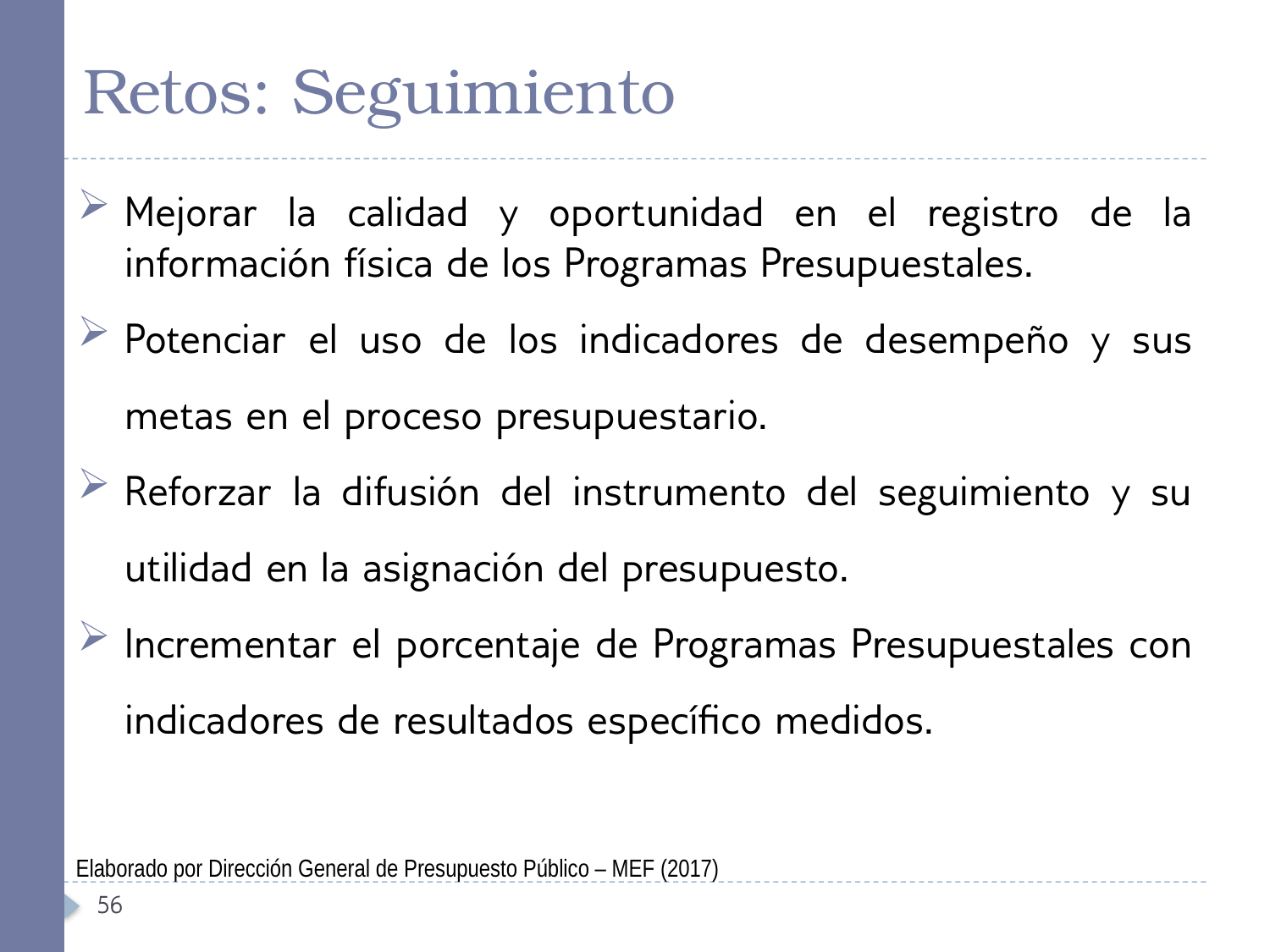

Retos: Seguimiento
Mejorar la calidad y oportunidad en el registro de la información física de los Programas Presupuestales.
Potenciar el uso de los indicadores de desempeño y sus metas en el proceso presupuestario.
Reforzar la difusión del instrumento del seguimiento y su utilidad en la asignación del presupuesto.
Incrementar el porcentaje de Programas Presupuestales con indicadores de resultados específico medidos.

Elaborado por Dirección General de Presupuesto Público – MEF (2017)
56